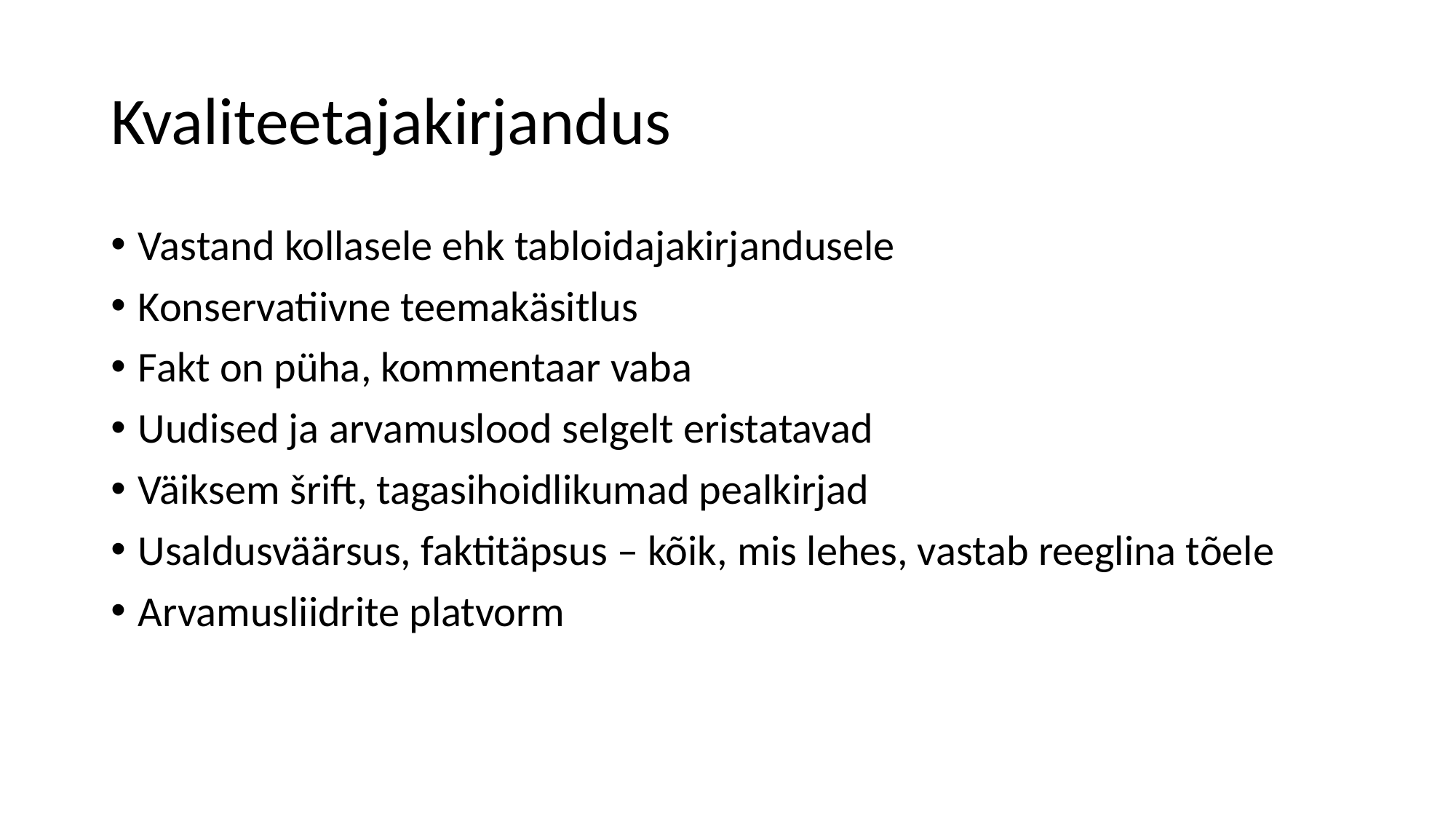

# Kvaliteetajakirjandus
Vastand kollasele ehk tabloidajakirjandusele
Konservatiivne teemakäsitlus
Fakt on püha, kommentaar vaba
Uudised ja arvamuslood selgelt eristatavad
Väiksem šrift, tagasihoidlikumad pealkirjad
Usaldusväärsus, faktitäpsus – kõik, mis lehes, vastab reeglina tõele
Arvamusliidrite platvorm